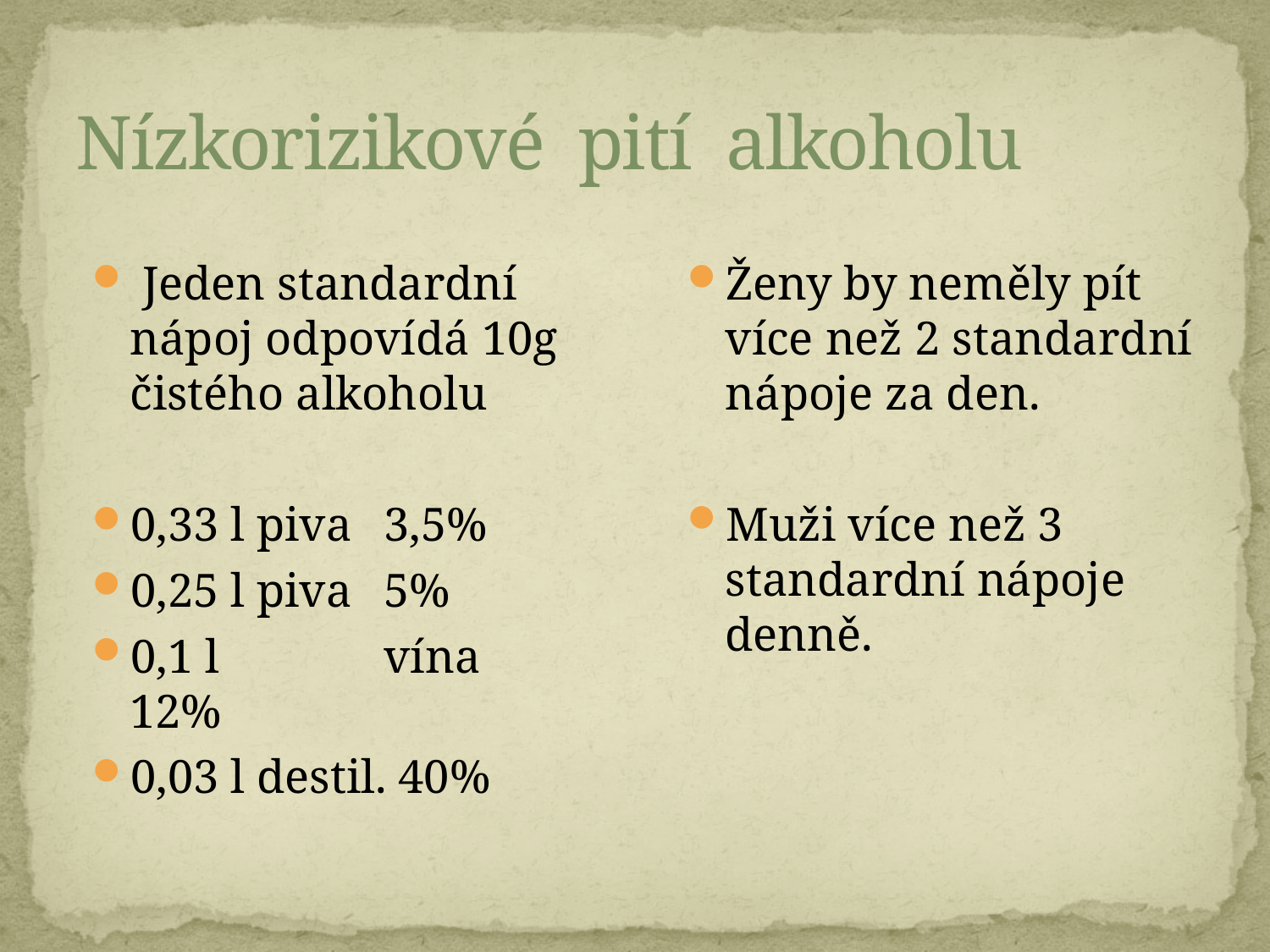

# Nízkorizikové  pití  alkoholu
 Jeden standardní nápoj odpovídá 10g čistého alkoholu

0,33 l	piva	3,5%
0,25 l	piva	5%
0,1 l		vína	12%
0,03 l	destil. 40%

Ženy by neměly pít více než 2 standardní nápoje za den.

Muži více než 3 standardní nápoje denně.